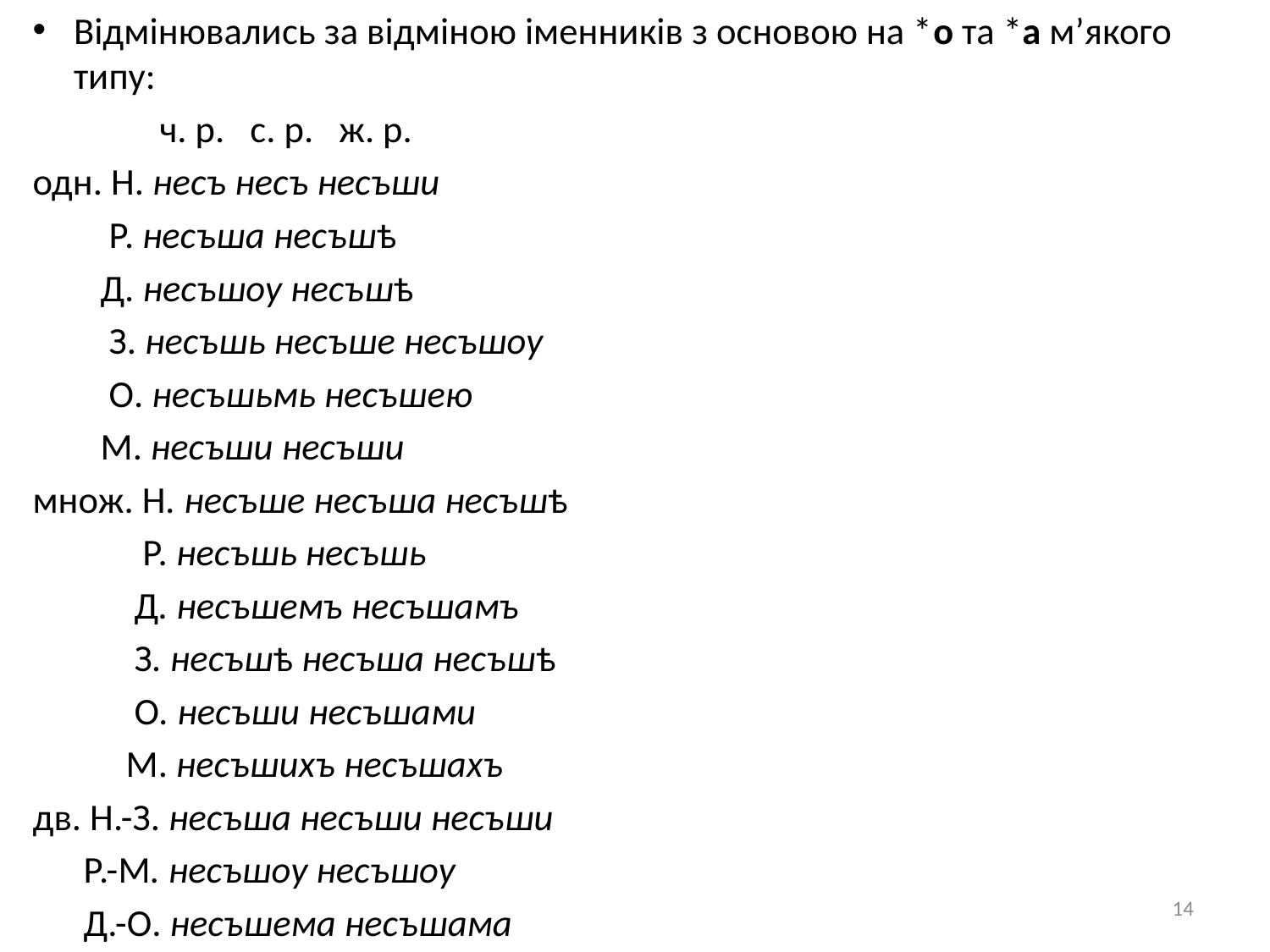

Відмінювались за відміною іменників з основою на *о та *а м’якого типу:
               ч. р.   с. р.   ж. р.
одн. Н. несъ несъ несъши
         Р. несъша несъшѣ
        Д. несъшоу несъшѣ
         З. несъшь несъше несъшоу
         О. несъшьмь несъшею
        М. несъши несъши
множ. Н. несъше несъша несъшѣ
             Р. несъшь несъшь
            Д. несъшемъ несъшамъ
            З. несъшѣ несъша несъшѣ
            О. несъши несъшами
           М. несъшихъ несъшахъ
дв. Н.-З. несъша несъши несъши
      Р.-М. несъшоу несъшоу
      Д.-О. несъшема несъшама

14